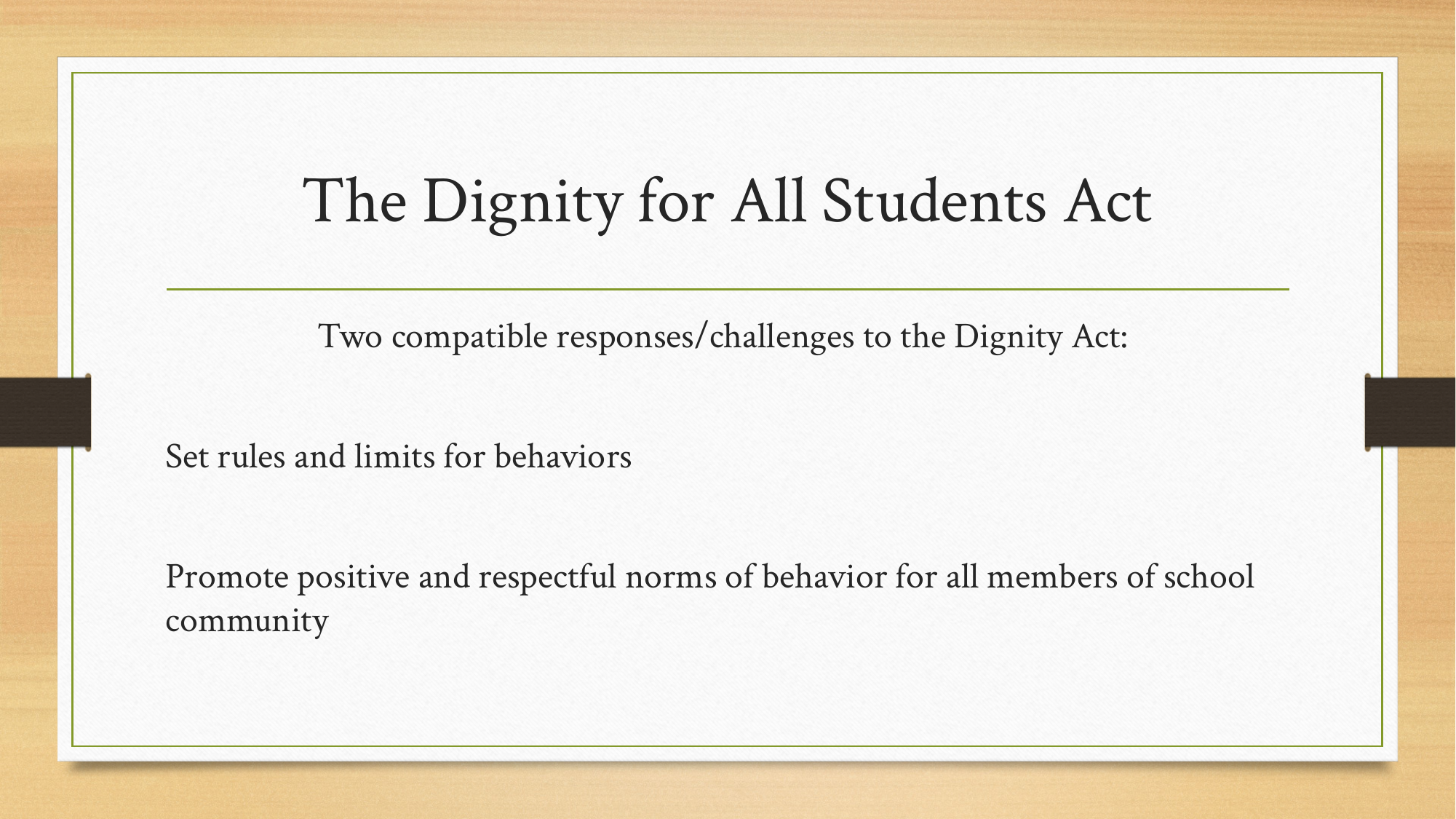

# The Dignity for All Students Act
Two compatible responses/challenges to the Dignity Act:

Set rules and limits for behaviors

Promote positive and respectful norms of behavior for all members of school community